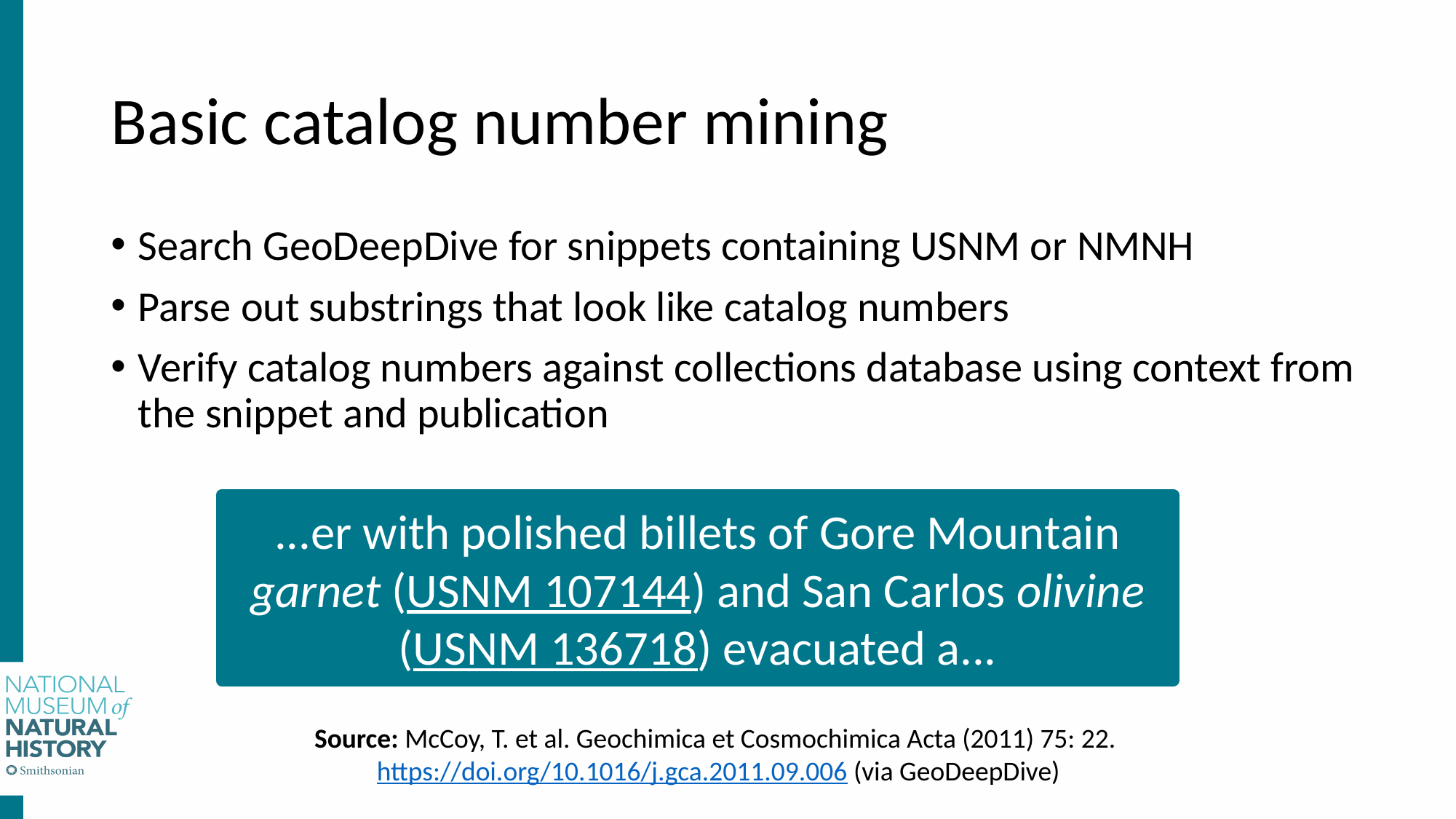

# Basic catalog number mining
Search GeoDeepDive for snippets containing USNM or NMNH
Parse out substrings that look like catalog numbers
Verify catalog numbers against collections database using context from the snippet and publication
...er with polished billets of Gore Mountain garnet (USNM 107144) and San Carlos olivine (USNM 136718) evacuated a...
Source: McCoy, T. et al. Geochimica et Cosmochimica Acta (2011) 75: 22. https://doi.org/10.1016/j.gca.2011.09.006 (via GeoDeepDive)